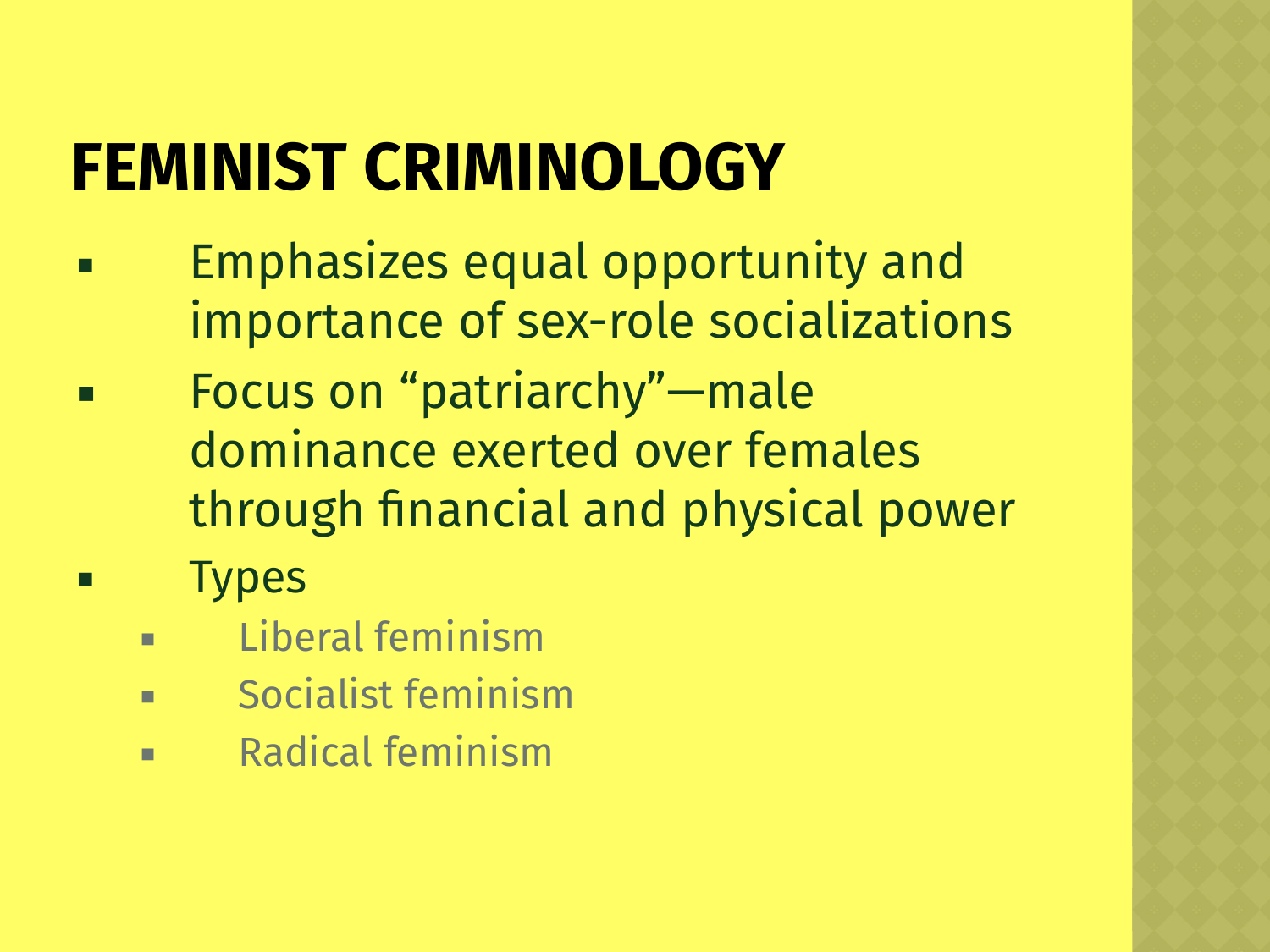

# Feminist Criminology
▪	Emphasizes equal opportunity and importance of sex-role socializations
▪	Focus on “patriarchy”—male dominance exerted over females through financial and physical power
▪	Types
▪	Liberal feminism
▪	Socialist feminism
▪	Radical feminism